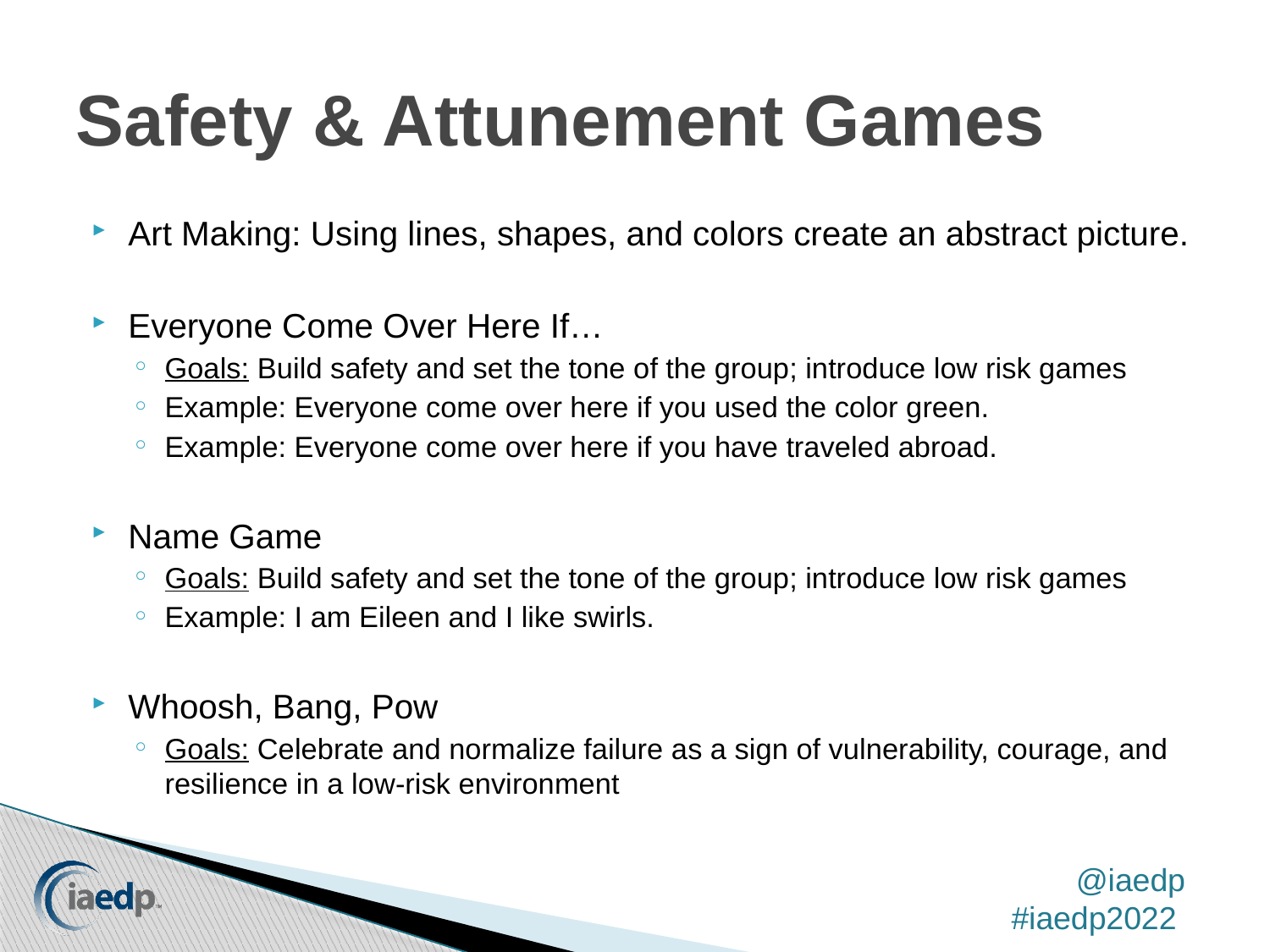

# Safety & Attunement Games
Art Making: Using lines, shapes, and colors create an abstract picture.

Everyone Come Over Here If…
Goals: Build safety and set the tone of the group; introduce low risk games
Example: Everyone come over here if you used the color green.
Example: Everyone come over here if you have traveled abroad.

Name Game
Goals: Build safety and set the tone of the group; introduce low risk games
Example: I am Eileen and I like swirls.

Whoosh, Bang, Pow
Goals: Celebrate and normalize failure as a sign of vulnerability, courage, and resilience in a low-risk environment